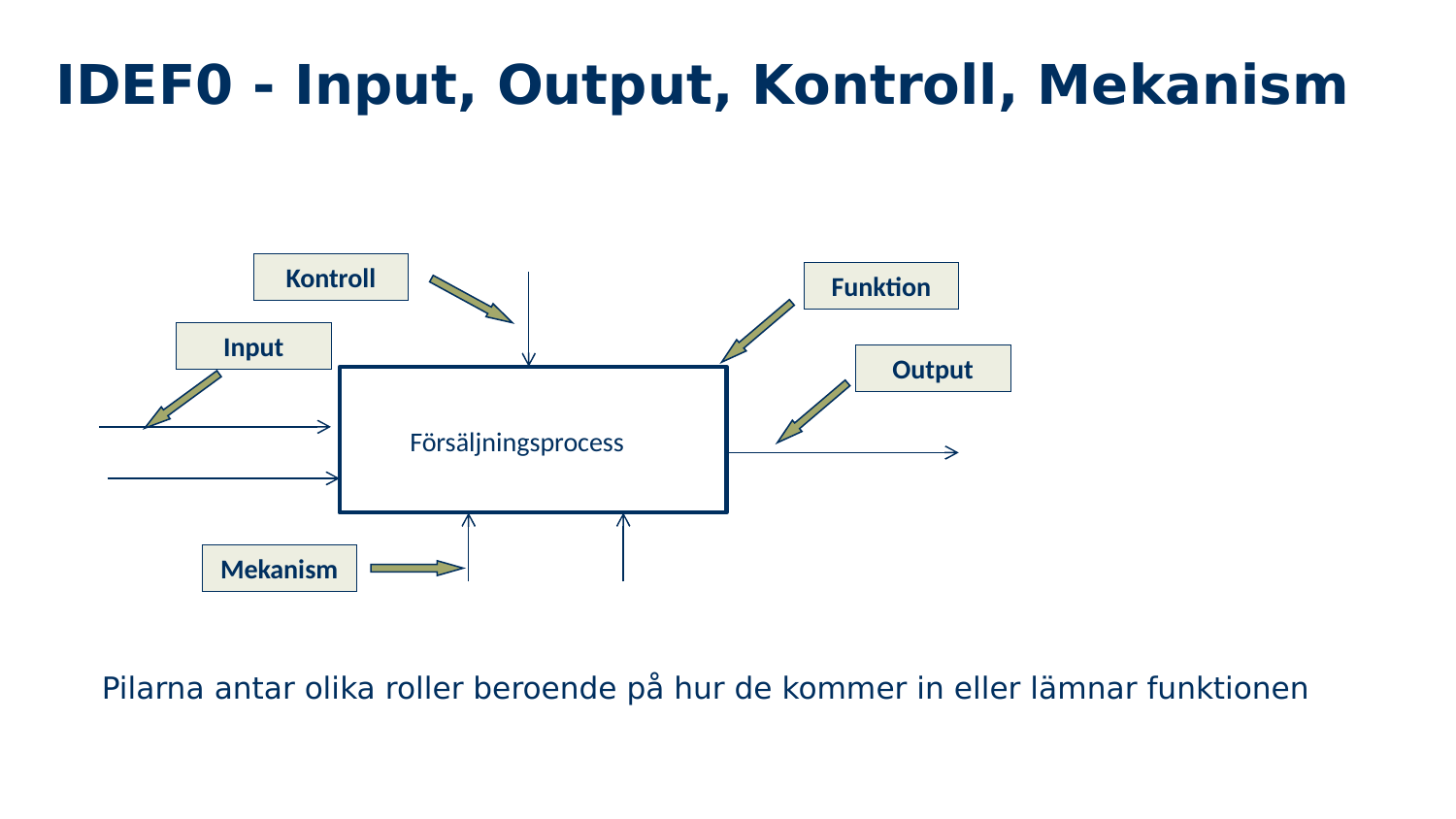

# IDEF0 - Input, Output, Kontroll, Mekanism
Kontroll
Funktion

Input

Output

Försäljningsprocess
Mekanism

Pilarna antar olika roller beroende på hur de kommer in eller lämnar funktionen